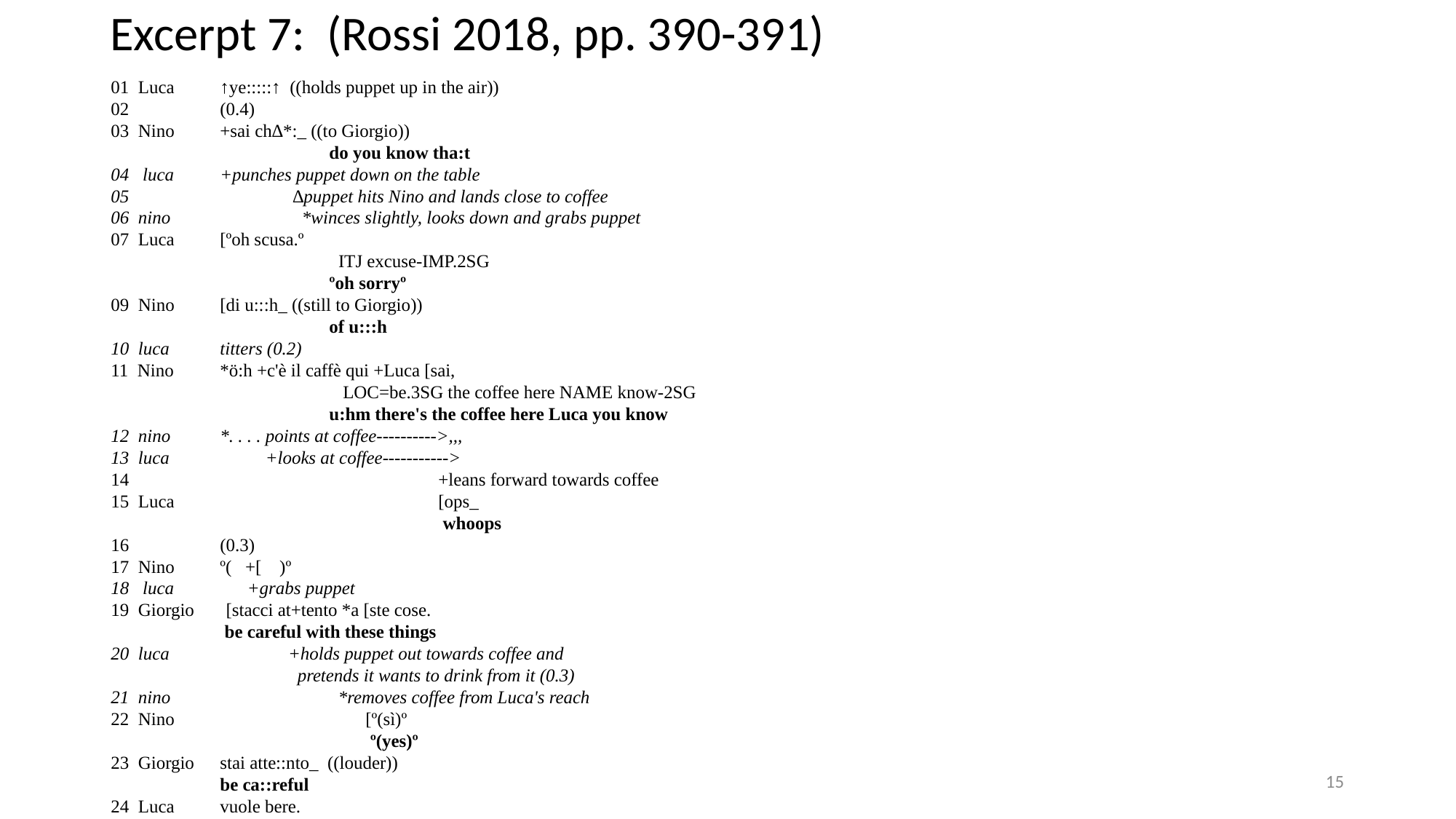

# Excerpt 7:  (Rossi 2018, pp. 390-391)
01  Luca	↑ye:::::↑  ((holds puppet up in the air))
02	(0.4)
03  Nino	+sai ch∆*:_ ((to Giorgio))
		do you know tha:t
04   luca	+punches puppet down on the table
05                                    ∆puppet hits Nino and lands close to coffee
06  nino	                  *winces slightly, looks down and grabs puppet
07  Luca	[ºoh scusa.º
		  ITJ excuse-IMP.2SG
		ºoh sorryº
09  Nino	[di u:::h_ ((still to Giorgio))
		of u:::h
10  luca	titters (0.2)
11  Nino	*ö:h +c'è il caffè qui +Luca [sai,
		   LOC=be.3SG the coffee here NAME know-2SG
		u:hm there's the coffee here Luca you know
12  nino	*. . . . points at coffee---------->,,,
13  luca	          +looks at coffee----------->
14			+leans forward towards coffee
15  Luca			[ops_
			 whoops
16  	(0.3)
17  Nino	º(   +[    )º
18   luca	      +grabs puppet
19  Giorgio       [stacci at+tento *a [ste cose.
	 be careful with these things
20  luca	               +holds puppet out towards coffee and
	                 pretends it wants to drink from it (0.3)
21  nino		  *removes coffee from Luca's reach
22  Nino		        [º(sì)º
		         º(yes)º
23  Giorgio	stai atte::nto_  ((louder))
	be ca::reful
24  Luca	vuole bere.
	he wants to drink

15